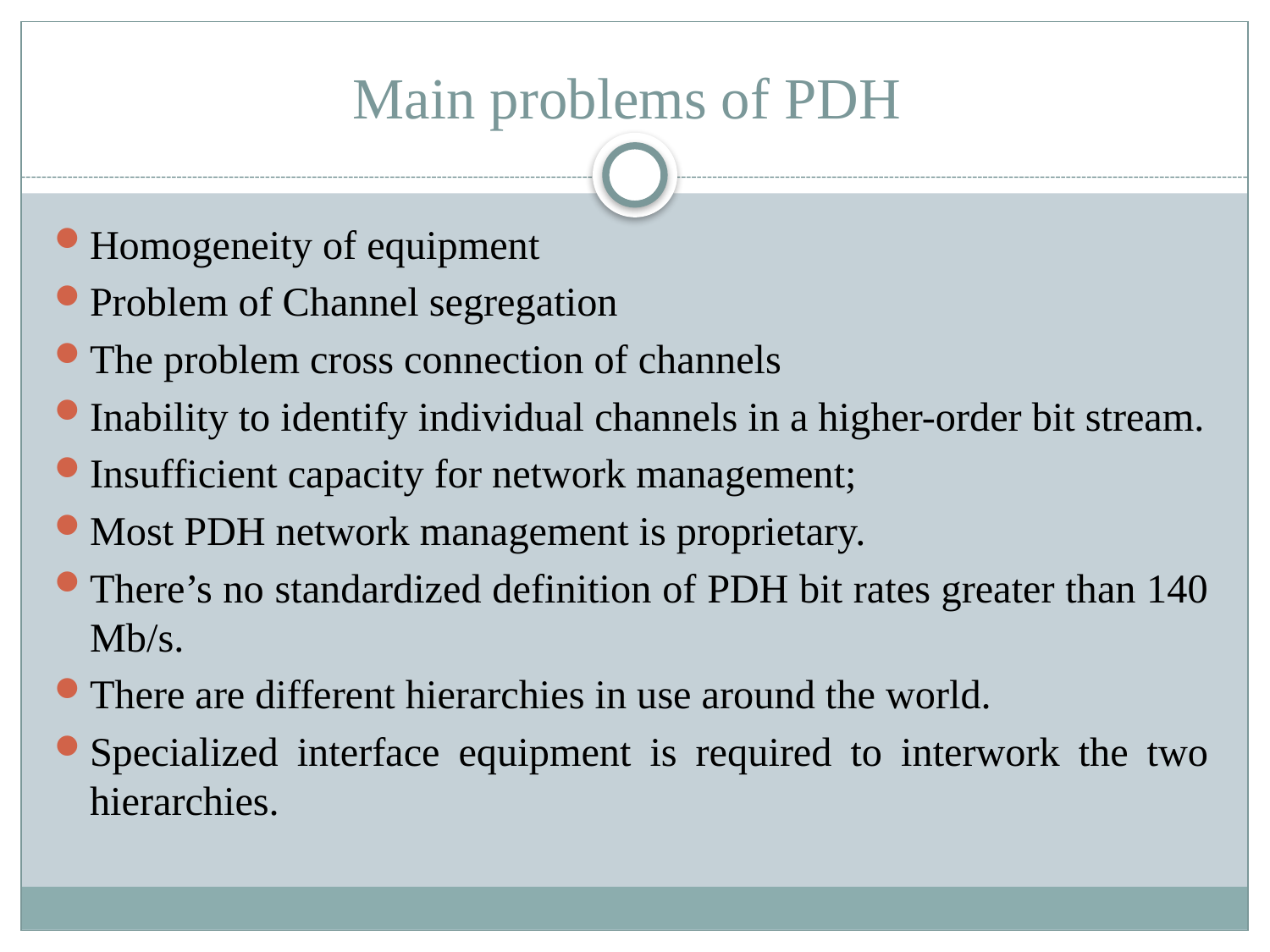

# Main problems of PDH
Homogeneity of equipment
Problem of Channel segregation
The problem cross connection of channels
Inability to identify individual channels in a higher-order bit stream.
Insufficient capacity for network management;
Most PDH network management is proprietary.
There’s no standardized definition of PDH bit rates greater than 140 Mb/s.
There are different hierarchies in use around the world.
Specialized interface equipment is required to interwork the two hierarchies.